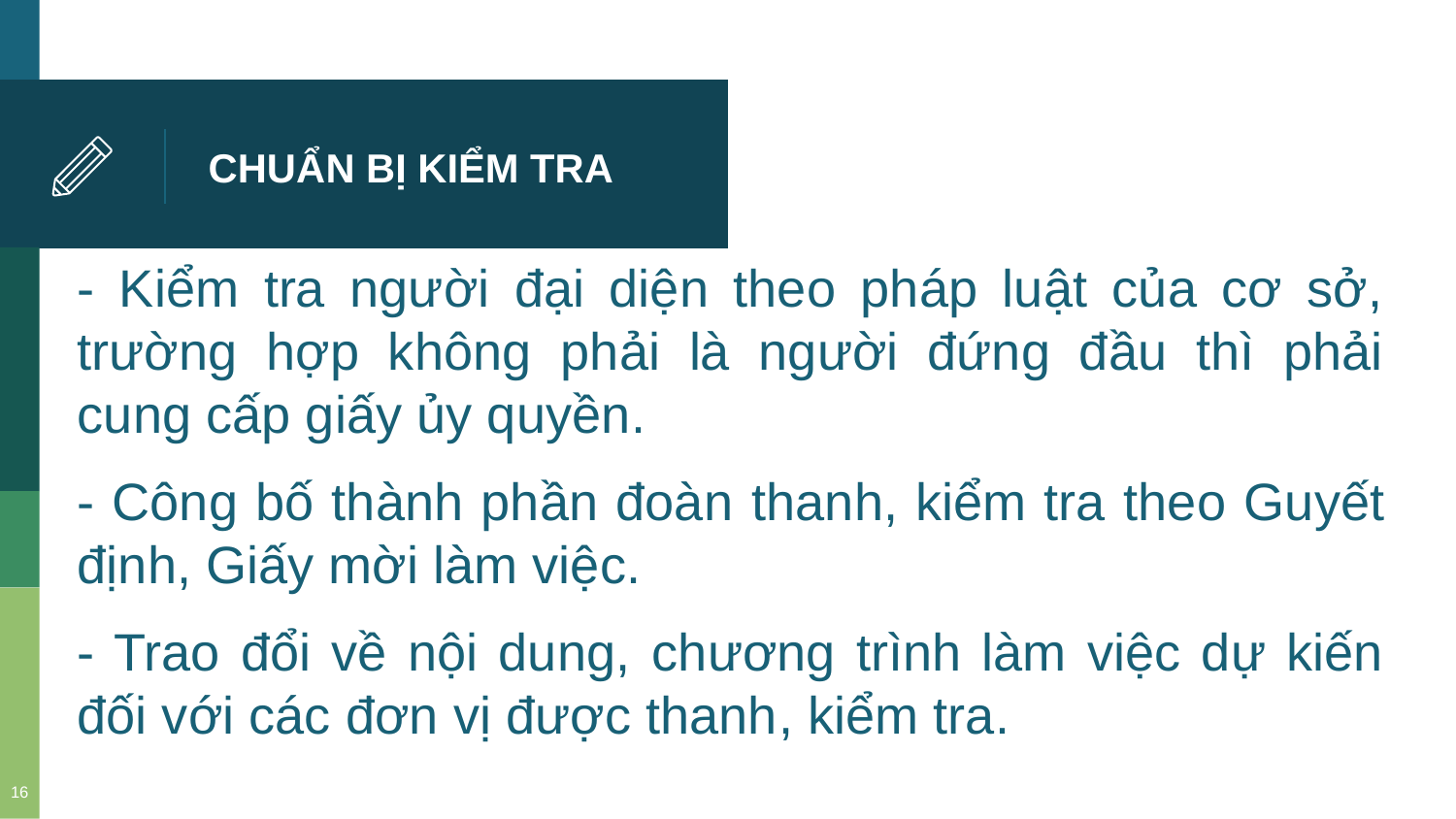

# CHUẨN BỊ KIỂM TRA

- Kiểm tra người đại diện theo pháp luật của cơ sở, trường hợp không phải là người đứng đầu thì phải cung cấp giấy ủy quyền.
- Công bố thành phần đoàn thanh, kiểm tra theo Guyết định, Giấy mời làm việc.
- Trao đổi về nội dung, chương trình làm việc dự kiến đối với các đơn vị được thanh, kiểm tra.
16